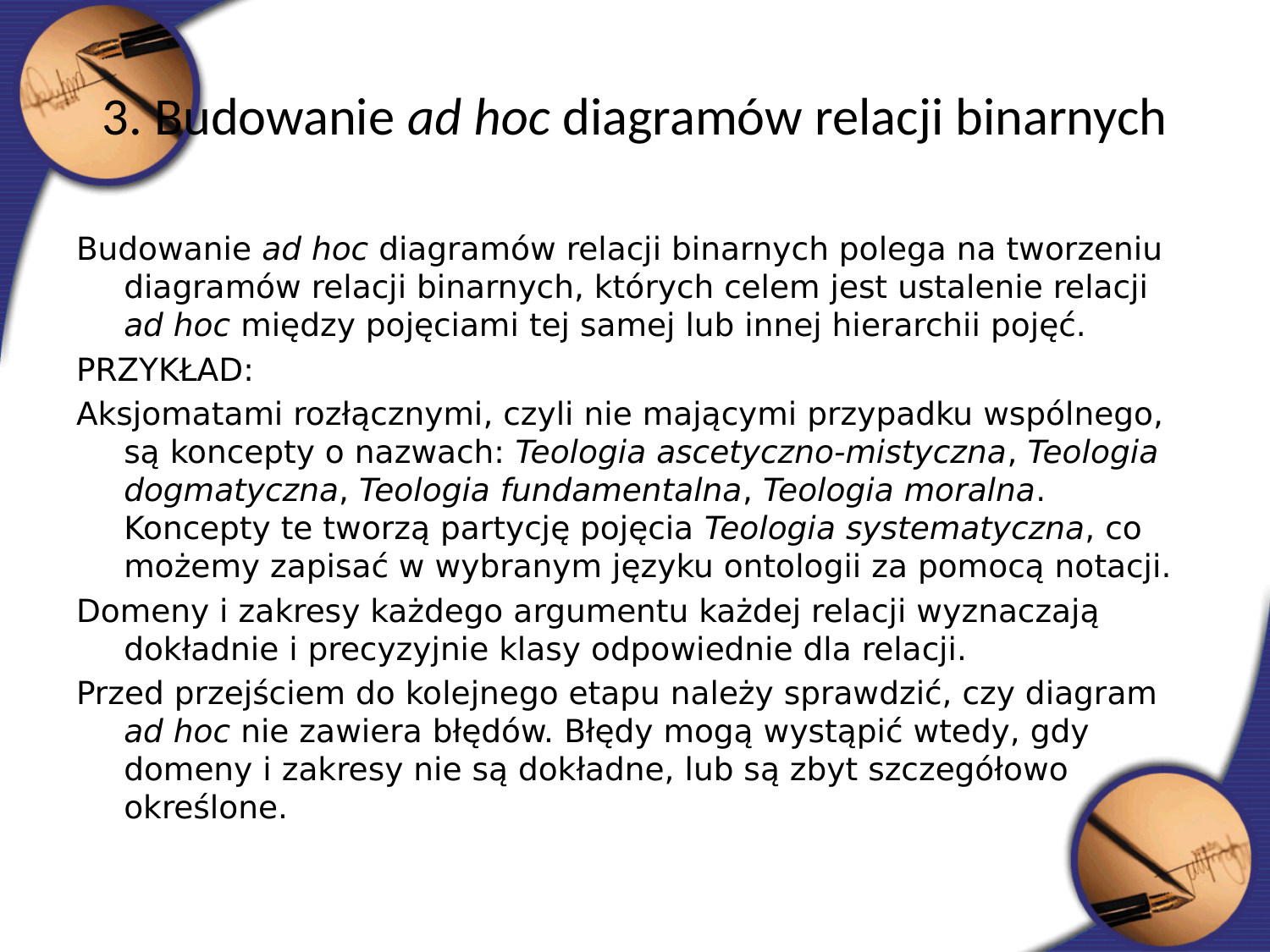

3. Budowanie ad hoc diagramów relacji binarnych
Budowanie ad hoc diagramów relacji binarnych polega na tworzeniu diagramów relacji binarnych, których celem jest ustalenie relacji ad hoc między pojęciami tej samej lub innej hierarchii pojęć.
PRZYKŁAD:
Aksjomatami rozłącznymi, czyli nie mającymi przypadku wspólnego, są koncepty o nazwach: Teologia ascetyczno-mistyczna, Teologia dogmatyczna, Teologia fundamentalna, Teologia moralna. Koncepty te tworzą partycję pojęcia Teologia systematyczna, co możemy zapisać w wybranym języku ontologii za pomocą notacji.
Domeny i zakresy każdego argumentu każdej relacji wyznaczają dokładnie i precyzyjnie klasy odpowiednie dla relacji.
Przed przejściem do kolejnego etapu należy sprawdzić, czy diagram ad hoc nie zawiera błędów. Błędy mogą wystąpić wtedy, gdy domeny i zakresy nie są dokładne, lub są zbyt szczegółowo określone.